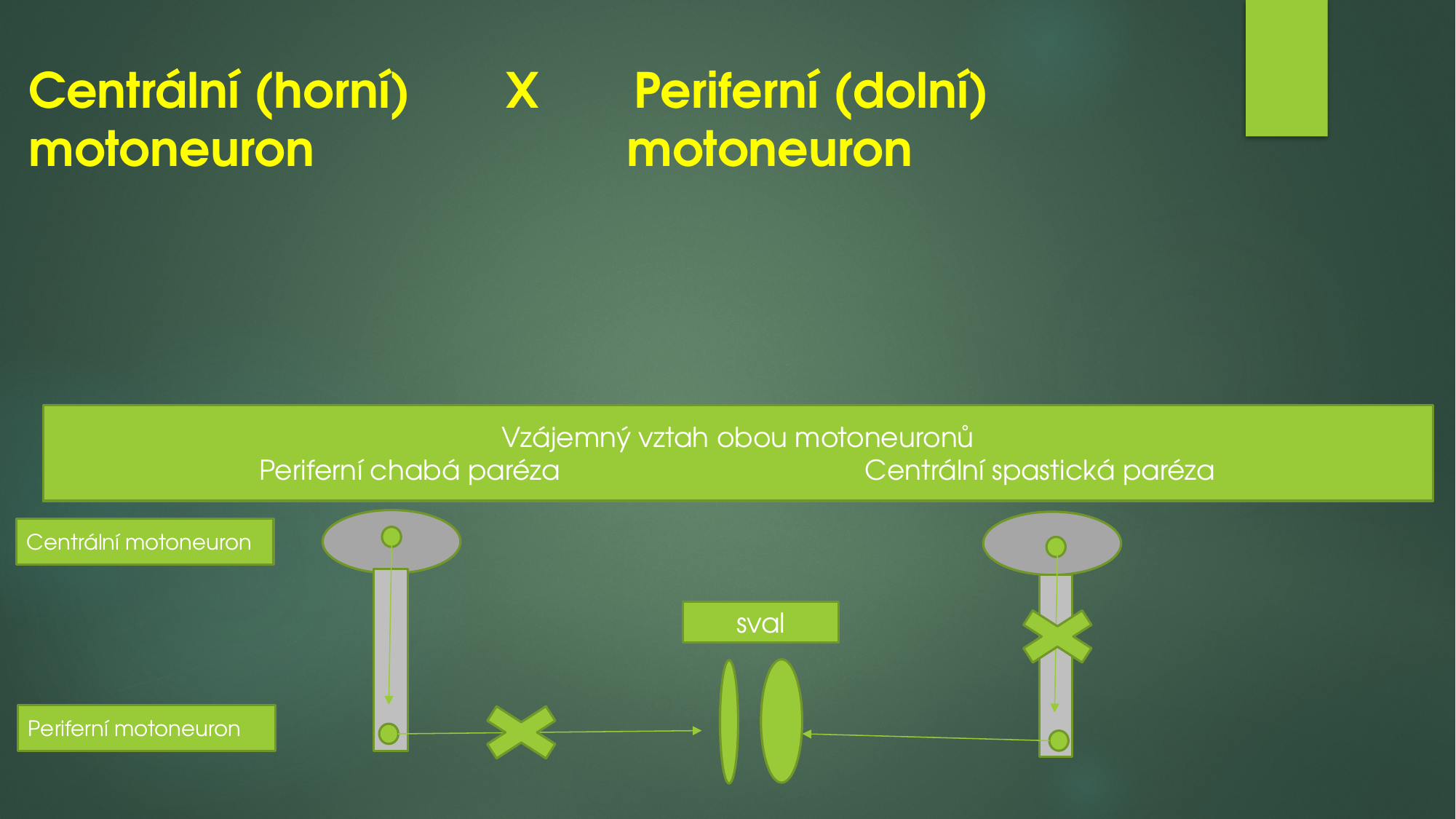

# Centrální (horní)       X       Periferní (dolní) motoneuron                       motoneuron

Vzájemný vztah obou motoneuronů
Periferní chabá paréza                                        Centrální spastická paréza

Centrální motoneuron

sval

Periferní motoneuron